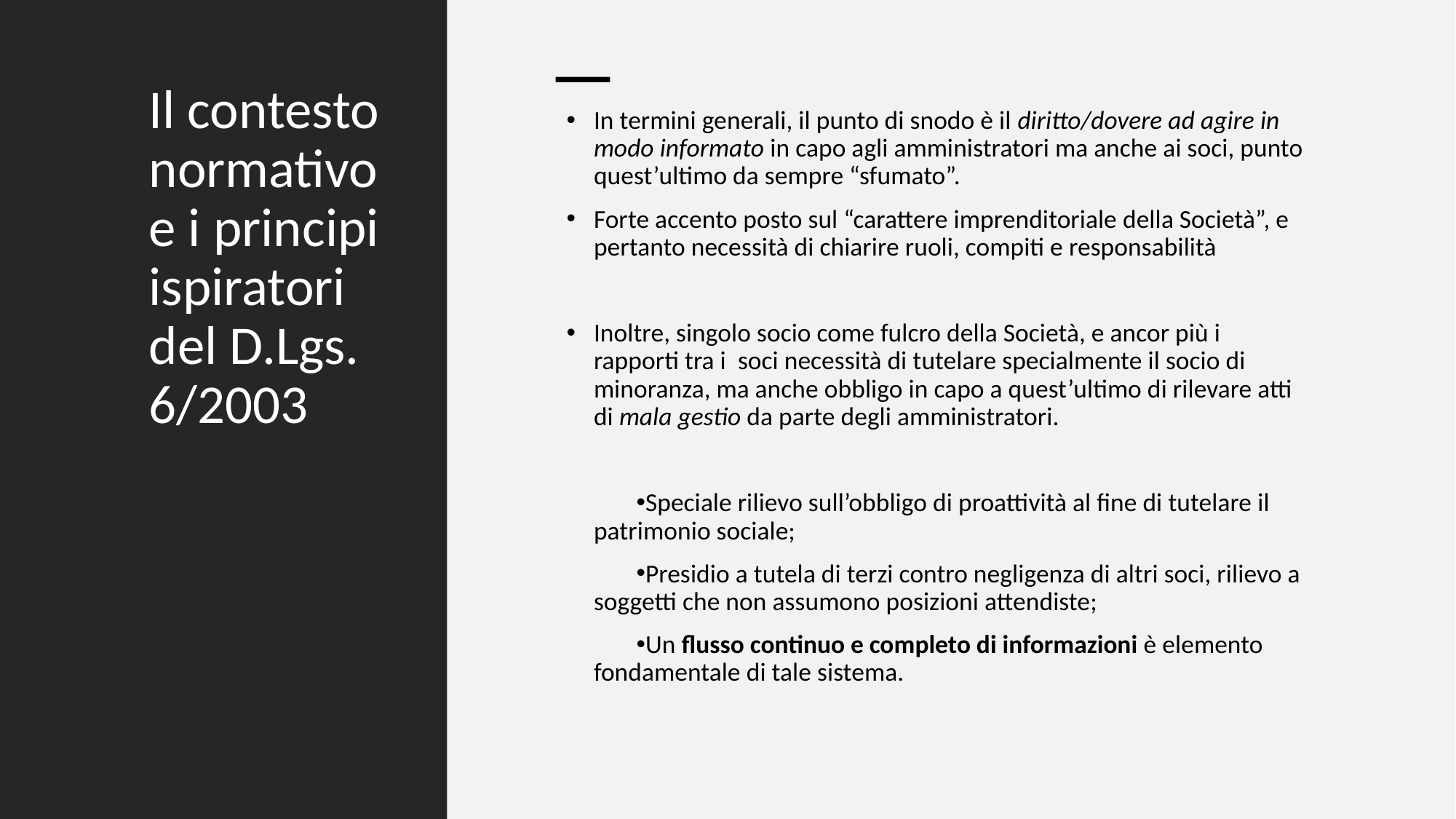

# Il contesto normativo e i principi ispiratori del D.Lgs. 6/2003

In termini generali, il punto di snodo è il diritto/dovere ad agire in modo informato in capo agli amministratori ma anche ai soci, punto quest’ultimo da sempre “sfumato”.
Forte accento posto sul “carattere imprenditoriale della Società”, e pertanto necessità di chiarire ruoli, compiti e responsabilità

Inoltre, singolo socio come fulcro della Società, e ancor più i rapporti tra i  soci necessità di tutelare specialmente il socio di minoranza, ma anche obbligo in capo a quest’ultimo di rilevare atti di mala gestio da parte degli amministratori.

Speciale rilievo sull’obbligo di proattività al fine di tutelare il patrimonio sociale;
Presidio a tutela di terzi contro negligenza di altri soci, rilievo a soggetti che non assumono posizioni attendiste;
Un flusso continuo e completo di informazioni è elemento fondamentale di tale sistema.